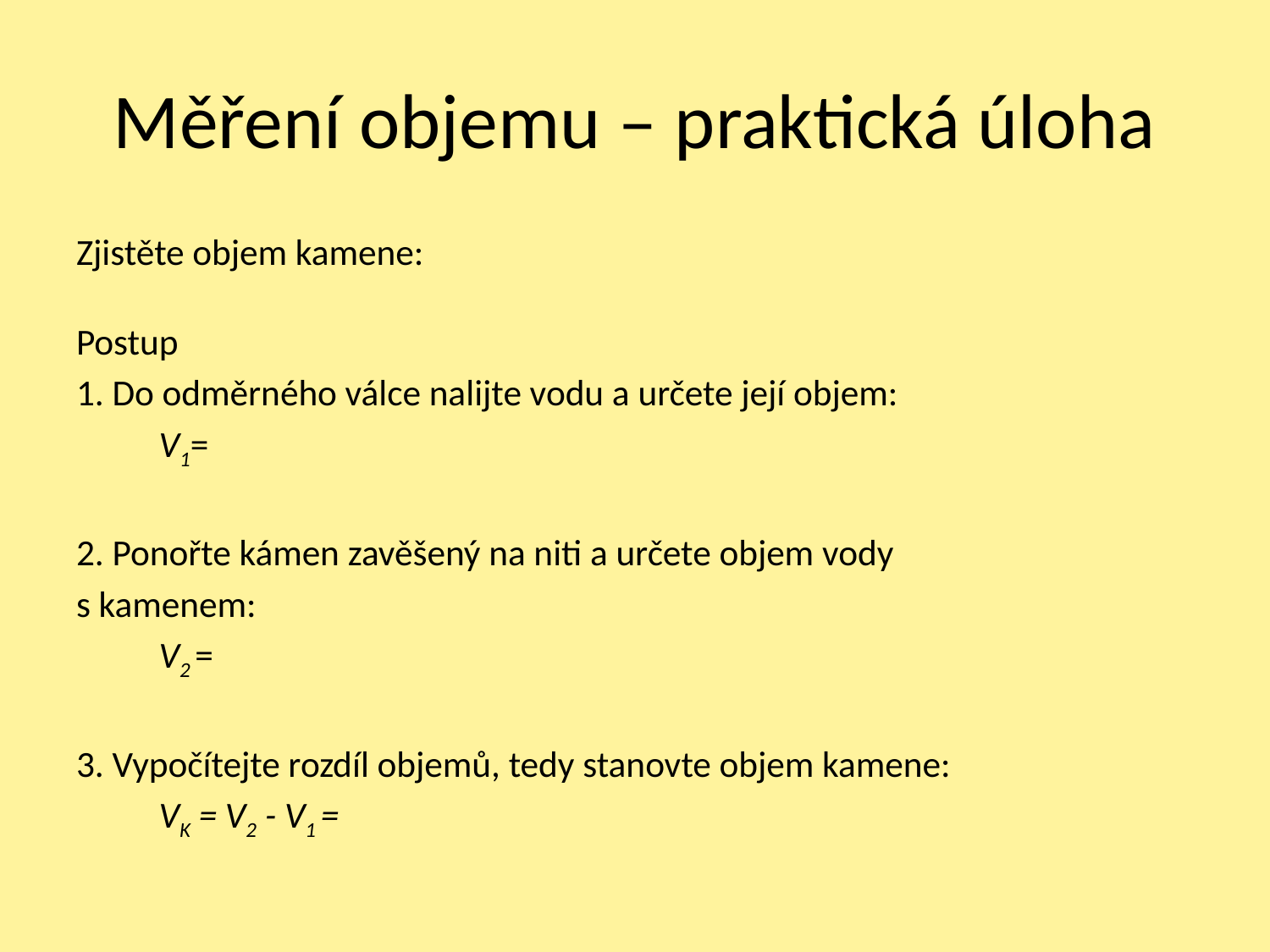

# Měření objemu – praktická úloha
Zjistěte objem kamene:

Postup
1. Do odměrného válce nalijte vodu a určete její objem:
	V1=

2. Ponořte kámen zavěšený na niti a určete objem vody
s kamenem:
	V2 =

3. Vypočítejte rozdíl objemů, tedy stanovte objem kamene:
	VK = V2 - V1 =